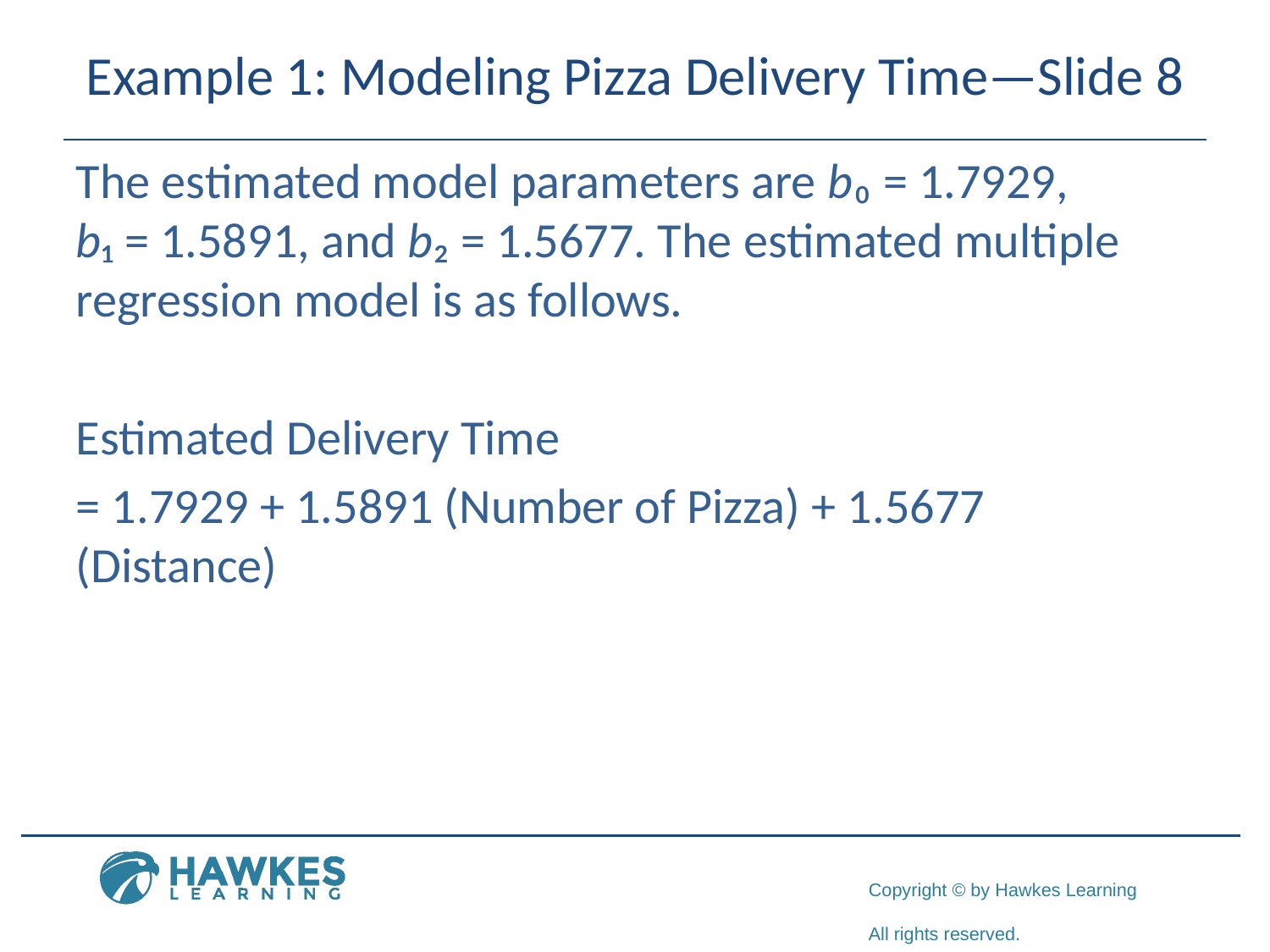

# Example 1: Modeling Pizza Delivery Time—Slide 8
The estimated model parameters are b₀ = 1.7929,
b₁ = 1.5891, and b₂ = 1.5677. The estimated multiple regression model is as follows.

Estimated Delivery Time
= 1.7929 + 1.5891 (Number of Pizza) + 1.5677 (Distance)